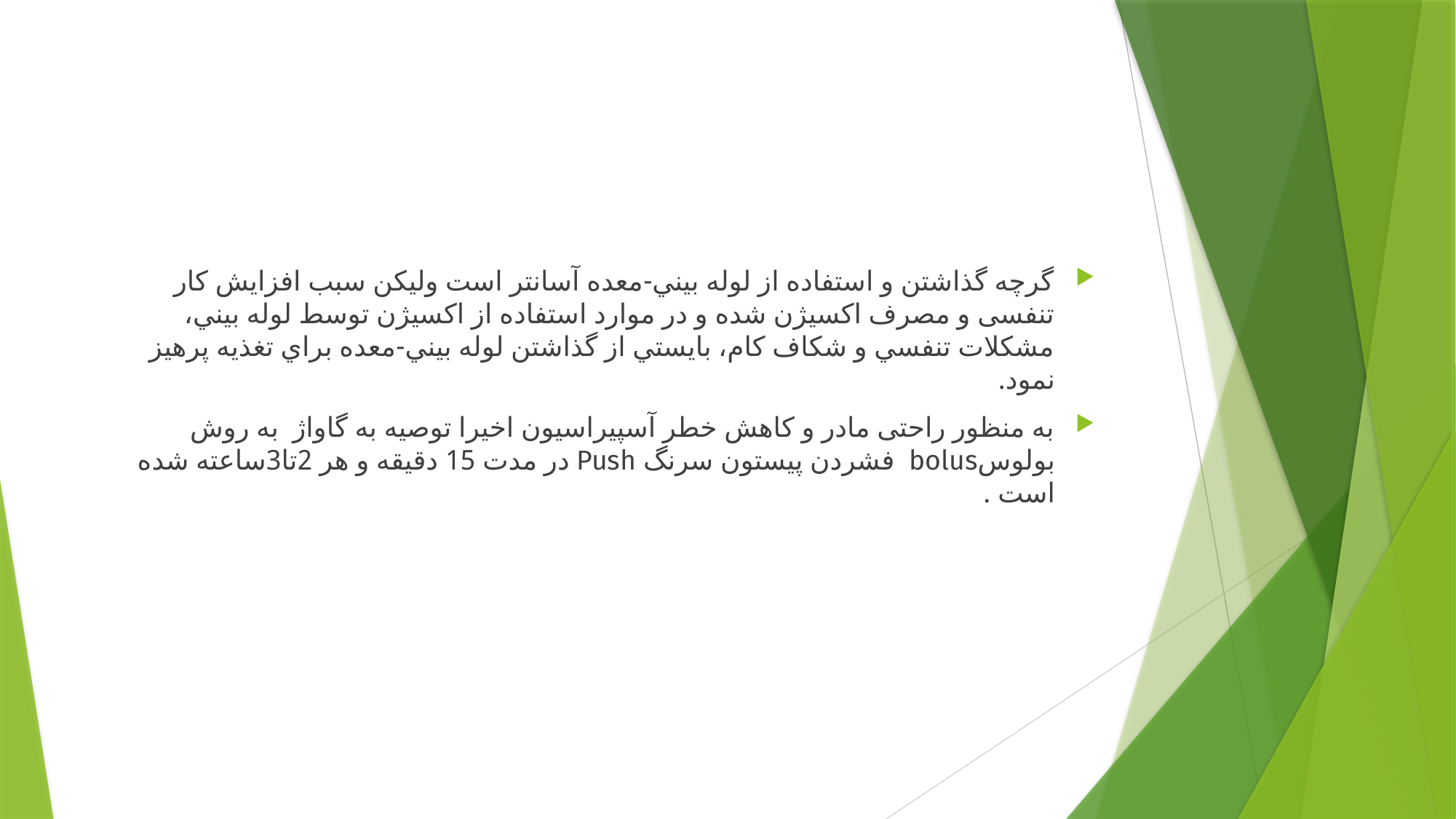

گرچه گذاشتن و استفاده از لوله بيني-معده آسانتر است وليكن سبب افزایش کار تنفسی و مصرف اکسیژن شده و در موارد استفاده از اكسيژن توسط لوله بيني، مشكلات تنفسي و شكاف كام، بايستي از گذاشتن لوله بيني-معده براي تغذيه پرهيز نمود.
به منظور راحتی مادر و کاهش خطر آسپیراسیون اخیرا توصیه به گاواژ  به روش بولوسbolus  فشردن پیستون سرنگ Push در مدت 15 دقیقه و هر 2تا3ساعته شده است .